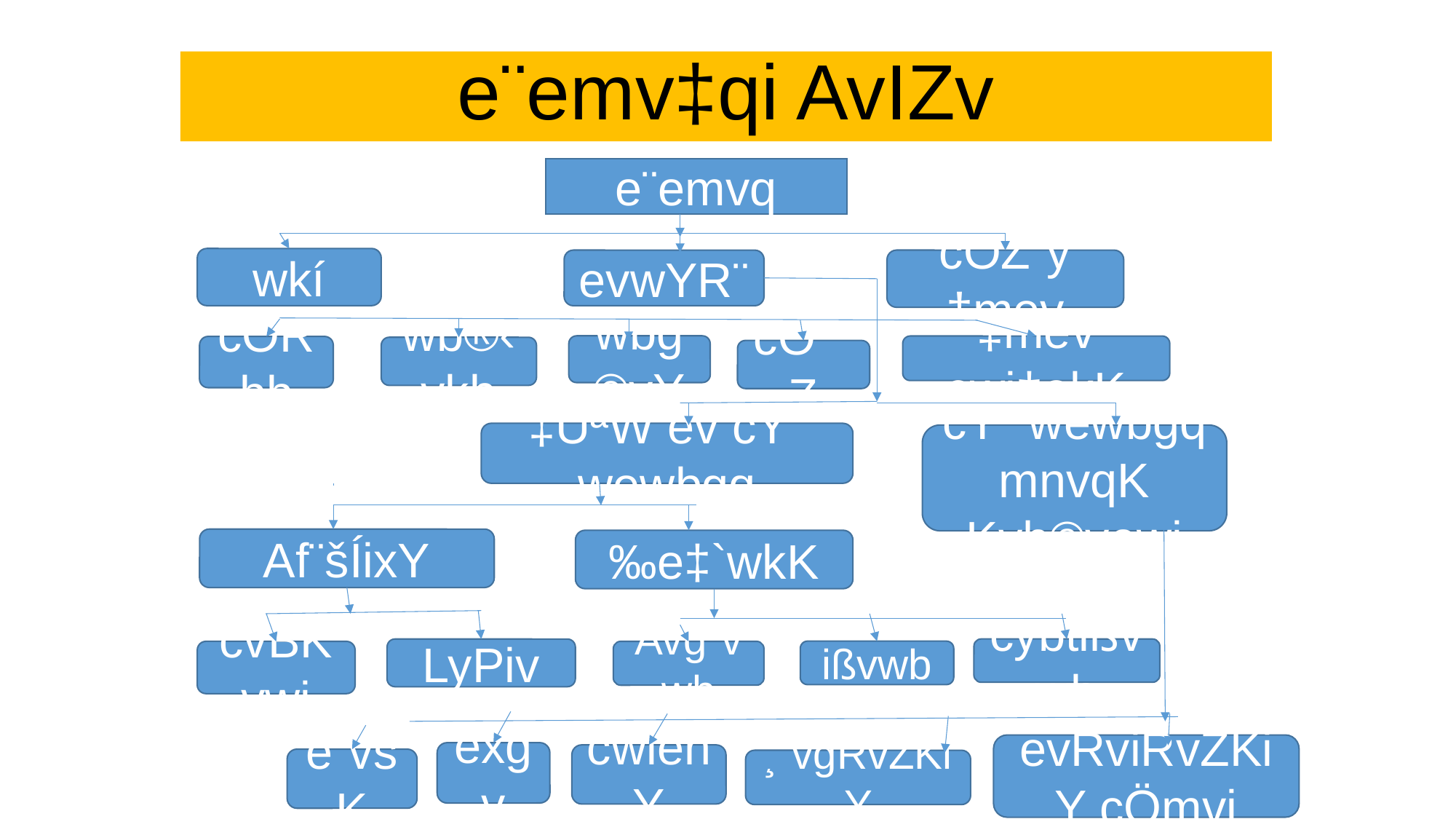

# e¨emv‡qi AvIZv

e¨emvq
wkí
evwYR¨
cÖZ¨ÿ †mev
wbg©vY
‡mev cwi‡ekK
cÖRbb
wb®‹vkb
cÖ¯‘Z
‡UªW ev cY¨ wewbgq
cY¨ wewbgq
mnvqK Kvh©vewj
Af¨šÍixY
‰e‡`wkK
LyPiv
cybtißvwb
ißvwb
cvBKvwi
Avg`vwb
evRviRvZKiY cÖmvi
exgv
cwienY
e¨vsK
¸`vgRvZKiY